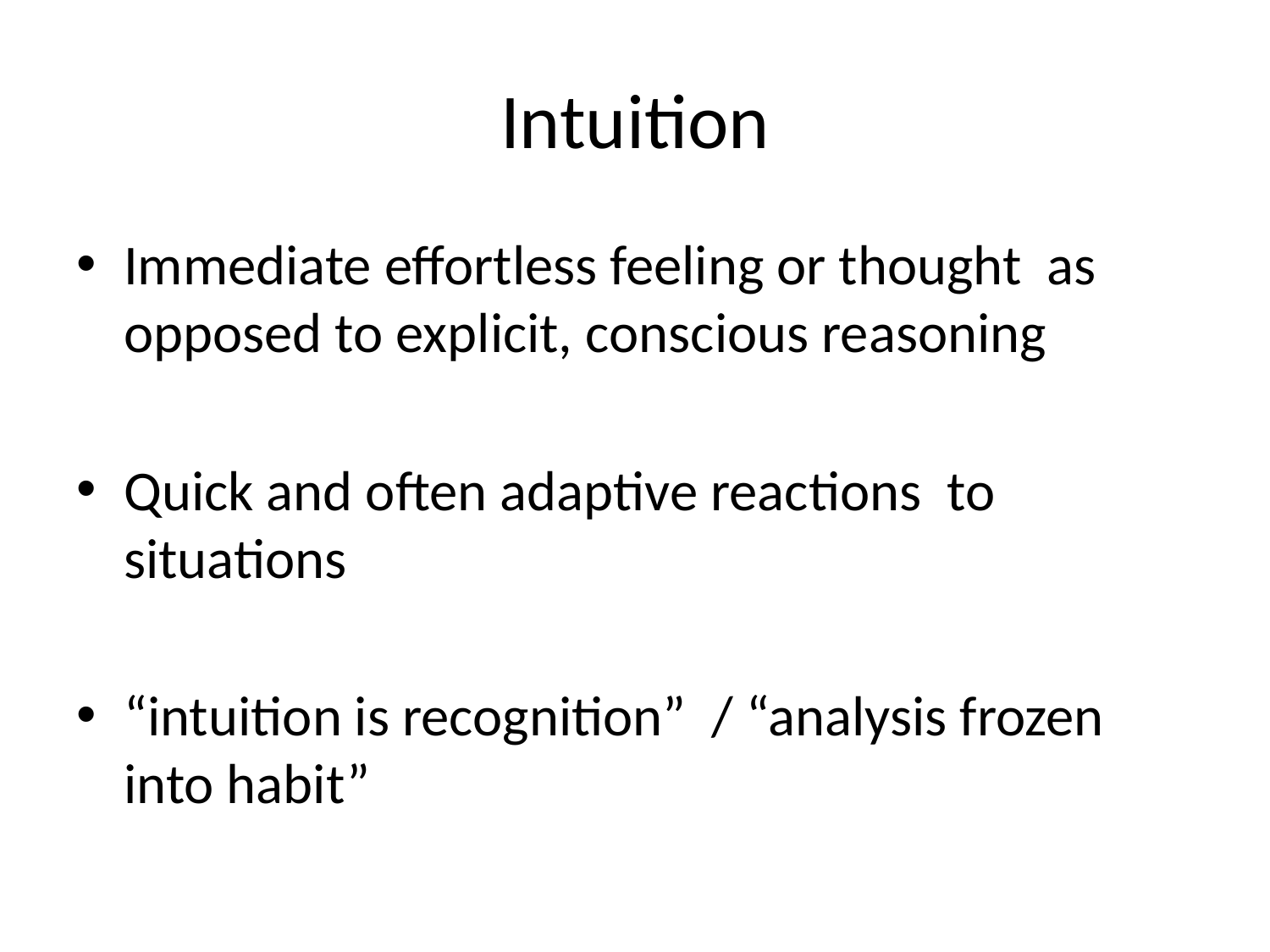

# Intuition
Immediate effortless feeling or thought  as opposed to explicit, conscious reasoning

Quick and often adaptive reactions  to situations

“intuition is recognition”  / “analysis frozen into habit”